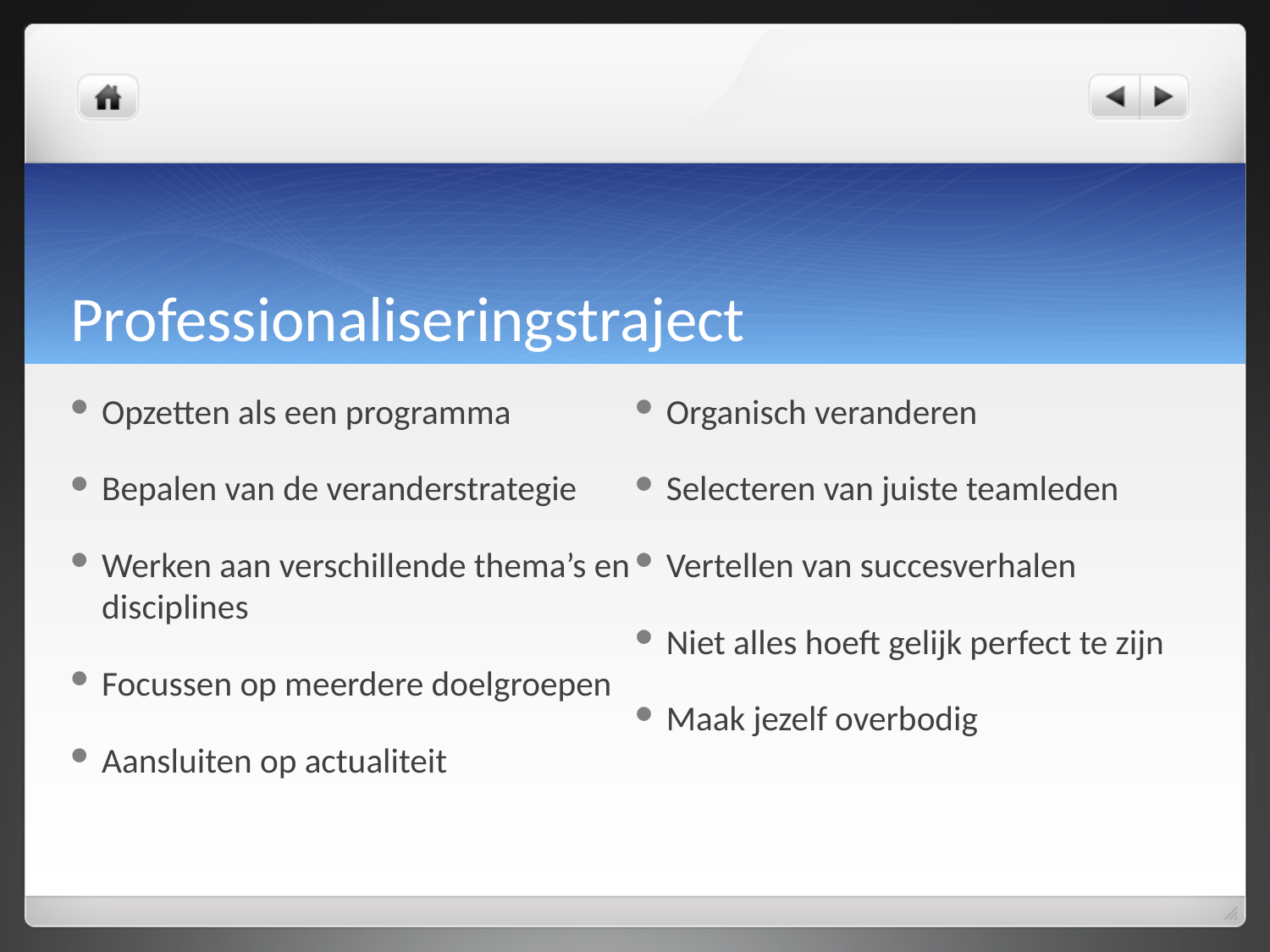

# Professionaliseringstraject
Opzetten als een programma
Bepalen van de veranderstrategie
Werken aan verschillende thema’s en disciplines
Focussen op meerdere doelgroepen
Aansluiten op actualiteit

Organisch veranderen
Selecteren van juiste teamleden
Vertellen van succesverhalen
Niet alles hoeft gelijk perfect te zijn
Maak jezelf overbodig